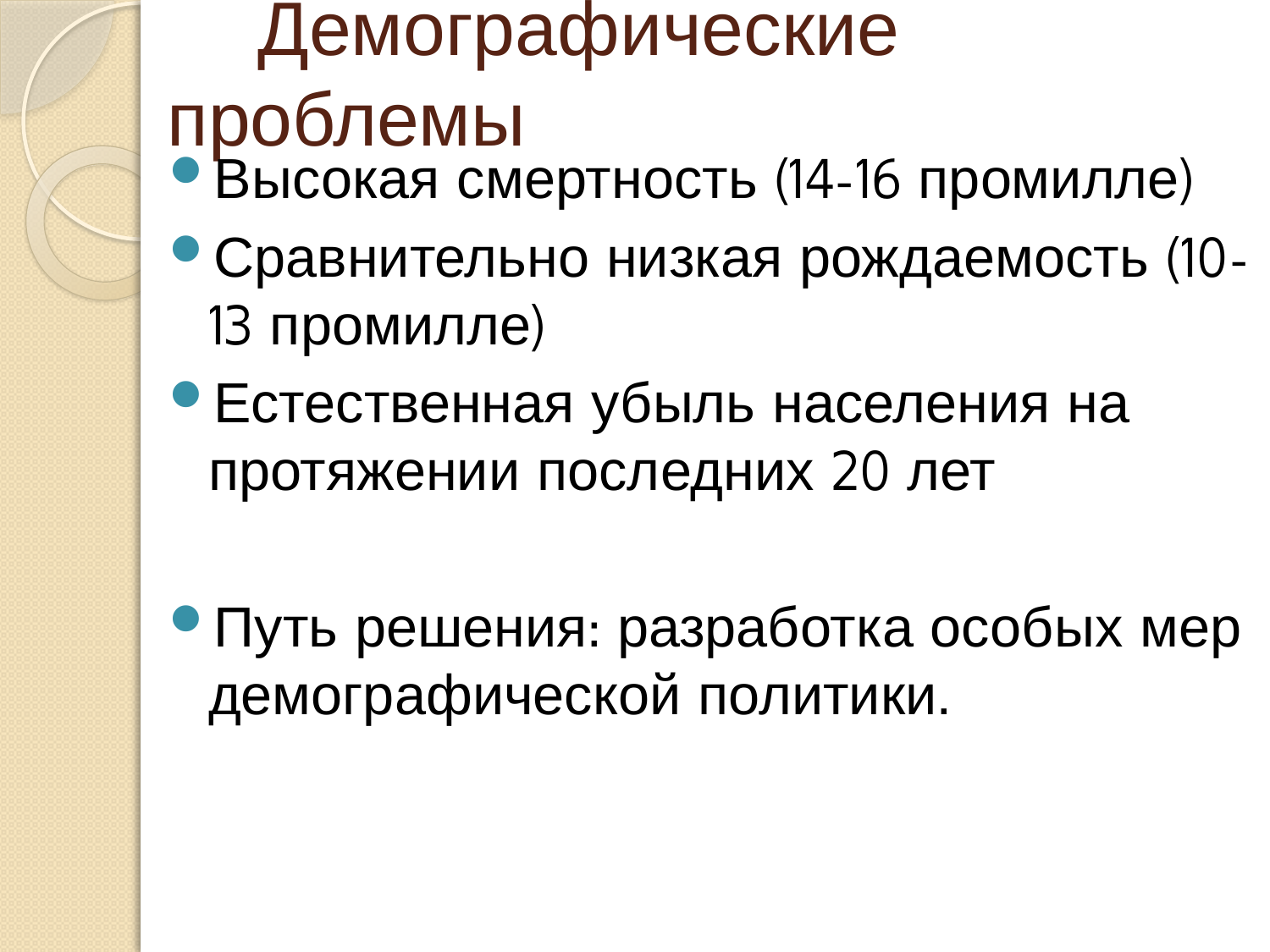

# Демографические проблемы
Высокая смертность (14-16 промилле)
Сравнительно низкая рождаемость (10-13 промилле)
Естественная убыль населения на протяжении последних 20 лет

Путь решения: разработка особых мер демографической политики.